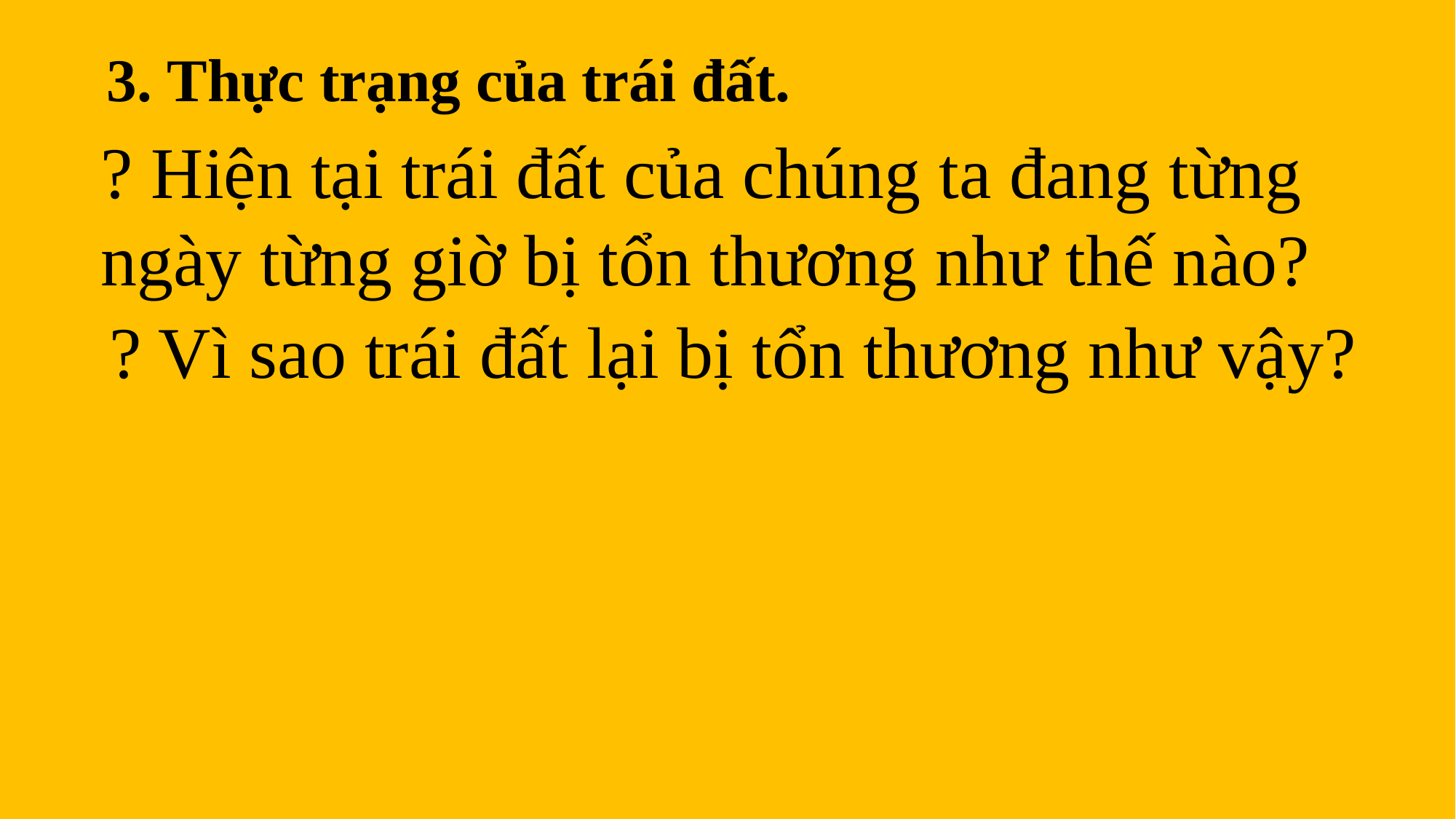

3. Thực trạng của trái đất.
? Hiện tại trái đất của chúng ta đang từng ngày từng giờ bị tổn thương như thế nào?
? Vì sao trái đất lại bị tổn thương như vậy?